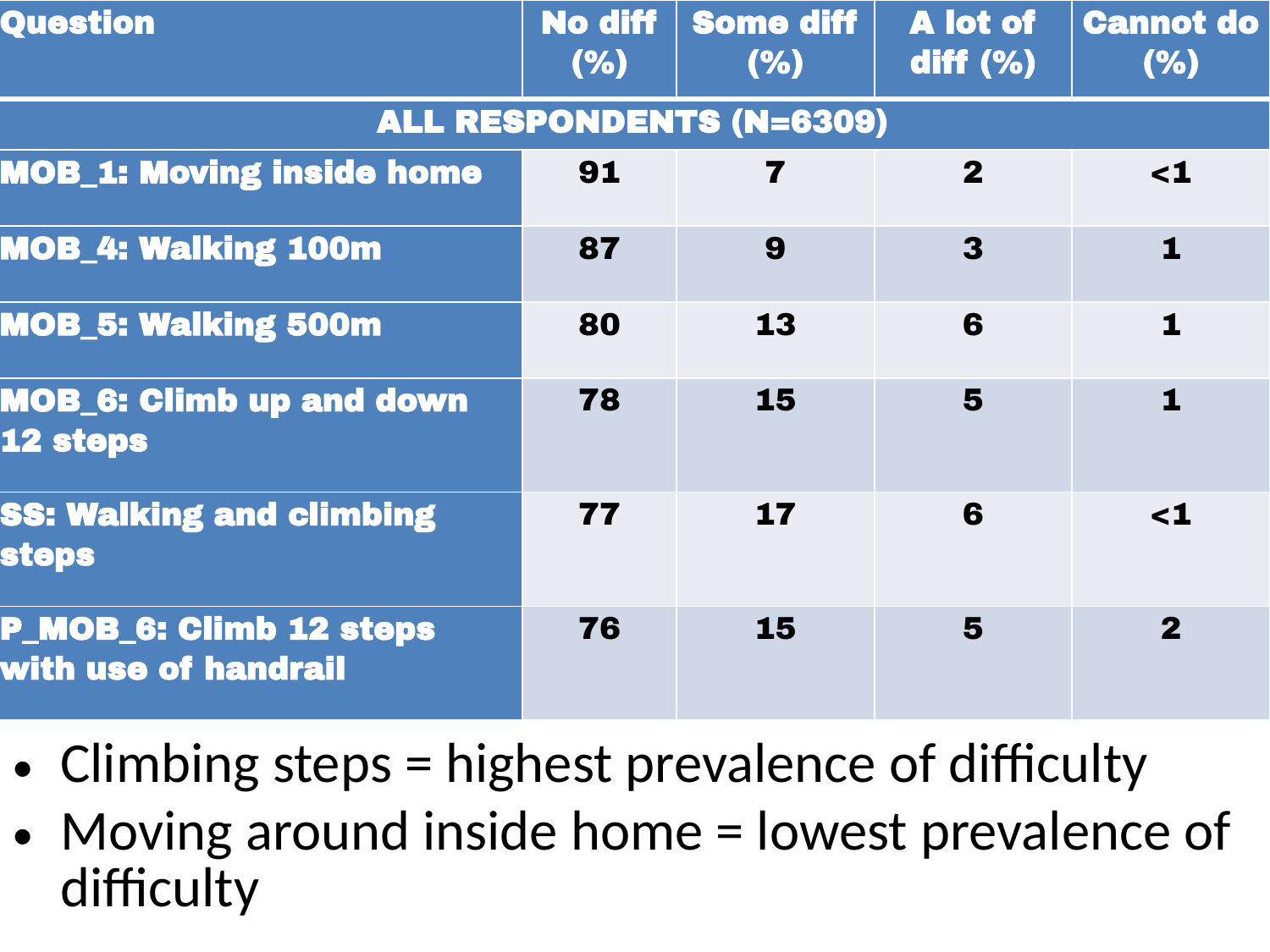

| Question | No diff (%) | Some diff (%) | A lot of diff (%) | Cannot do (%) |
| --- | --- | --- | --- | --- |
| ALL RESPONDENTS (N=6309) |  |  |  |  |
| MOB\_1: Moving inside home | 91 | 7 | 2 | <1 |
| MOB\_4: Walking 100m | 87 | 9 | 3 | 1 |
| MOB\_5: Walking 500m | 80 | 13 | 6 | 1 |
| MOB\_6: Climb up and down 12 steps | 78 | 15 | 5 | 1 |
| SS: Walking and climbing steps | 77 | 17 | 6 | <1 |
| P\_MOB\_6: Climb 12 steps with use of handrail | 76 | 15 | 5 | 2 |
Climbing steps = highest prevalence of difficulty
Moving around inside home = lowest prevalence of difficulty